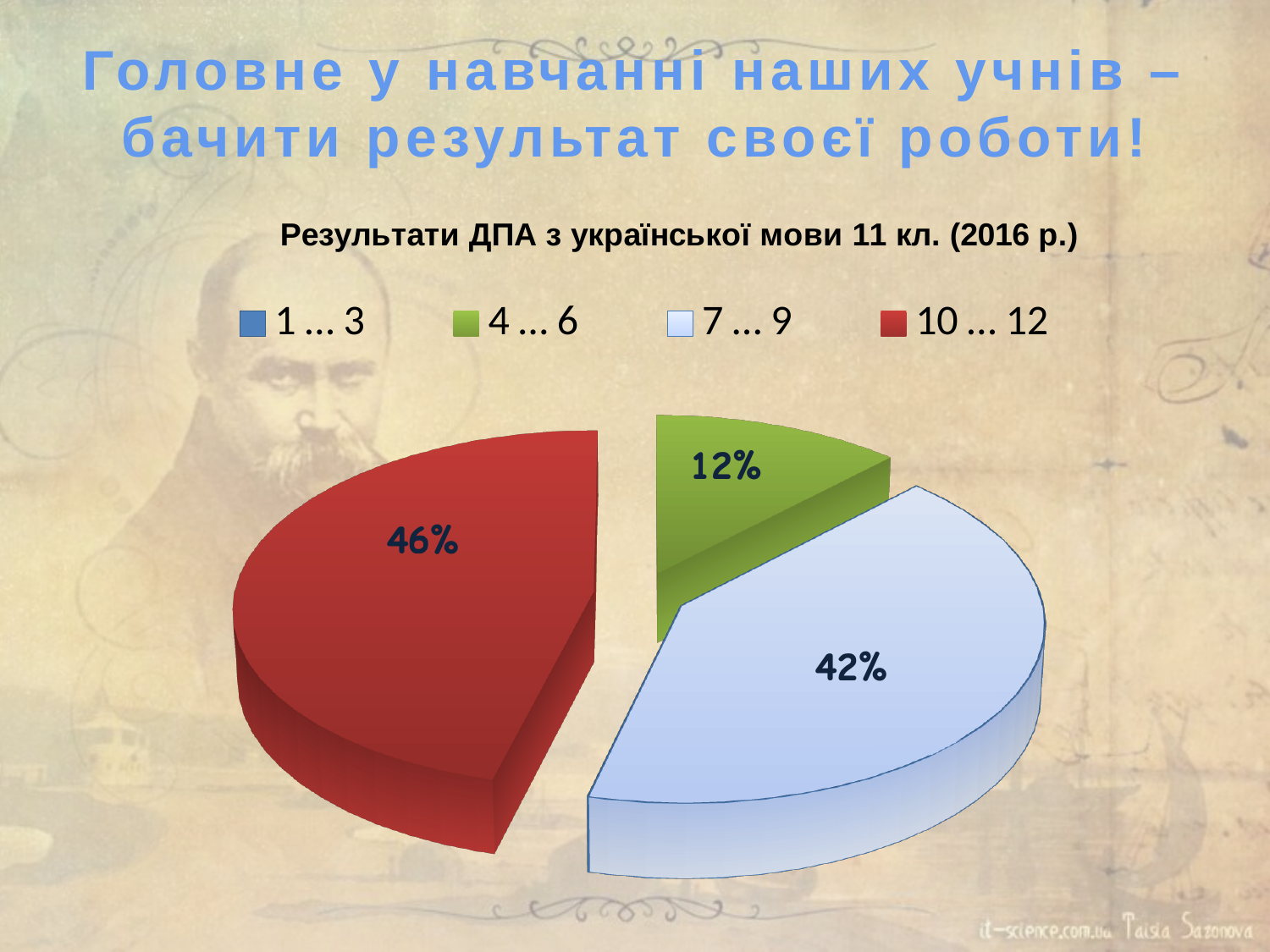

# Головне у навчанні наших учнів – бачити результат своєї роботи!

[unsupported chart]